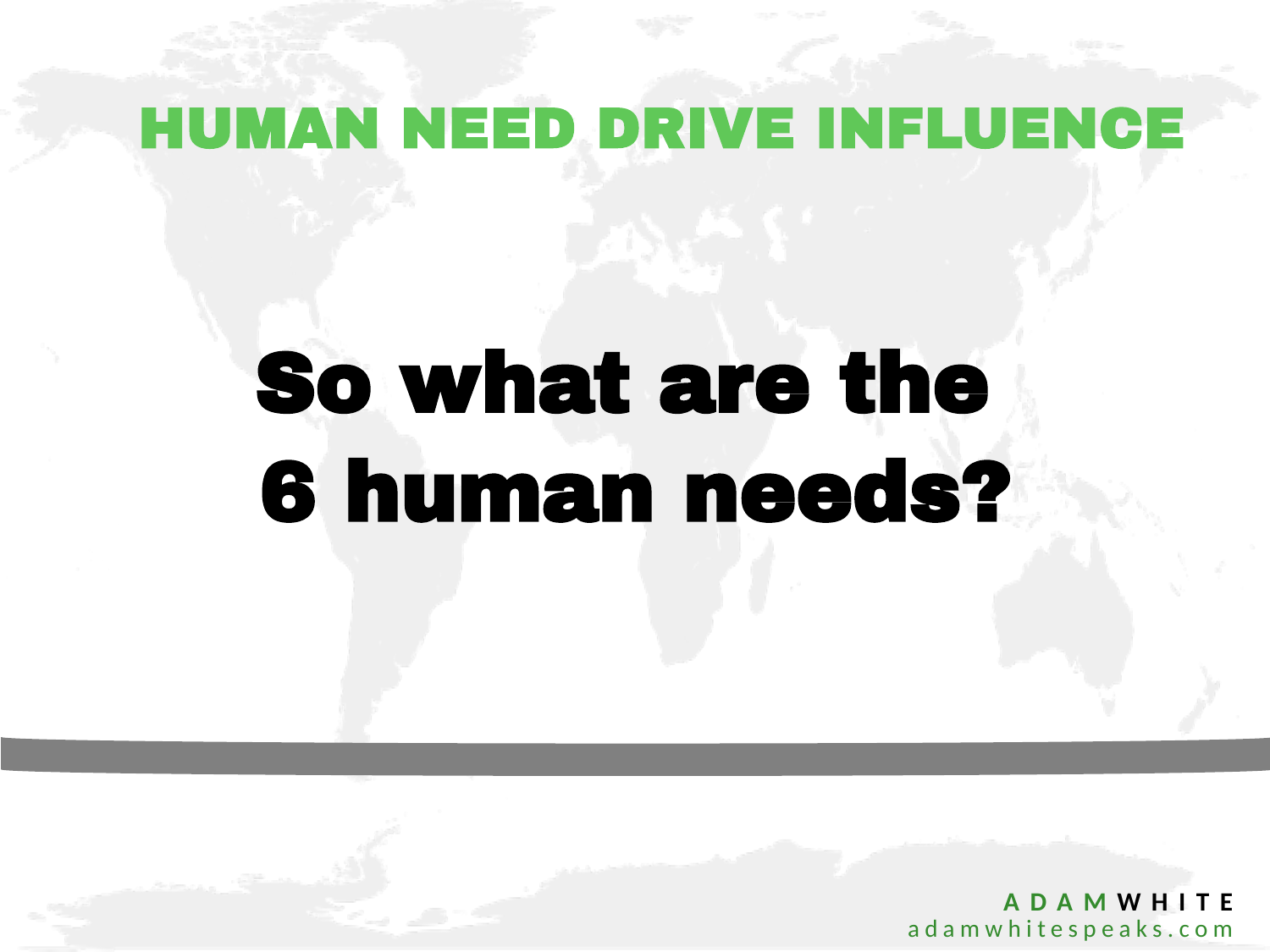

Human need drive influence

So what are the
6 human needs?

    ADAMWHITE
    adamwhitespeaks.com